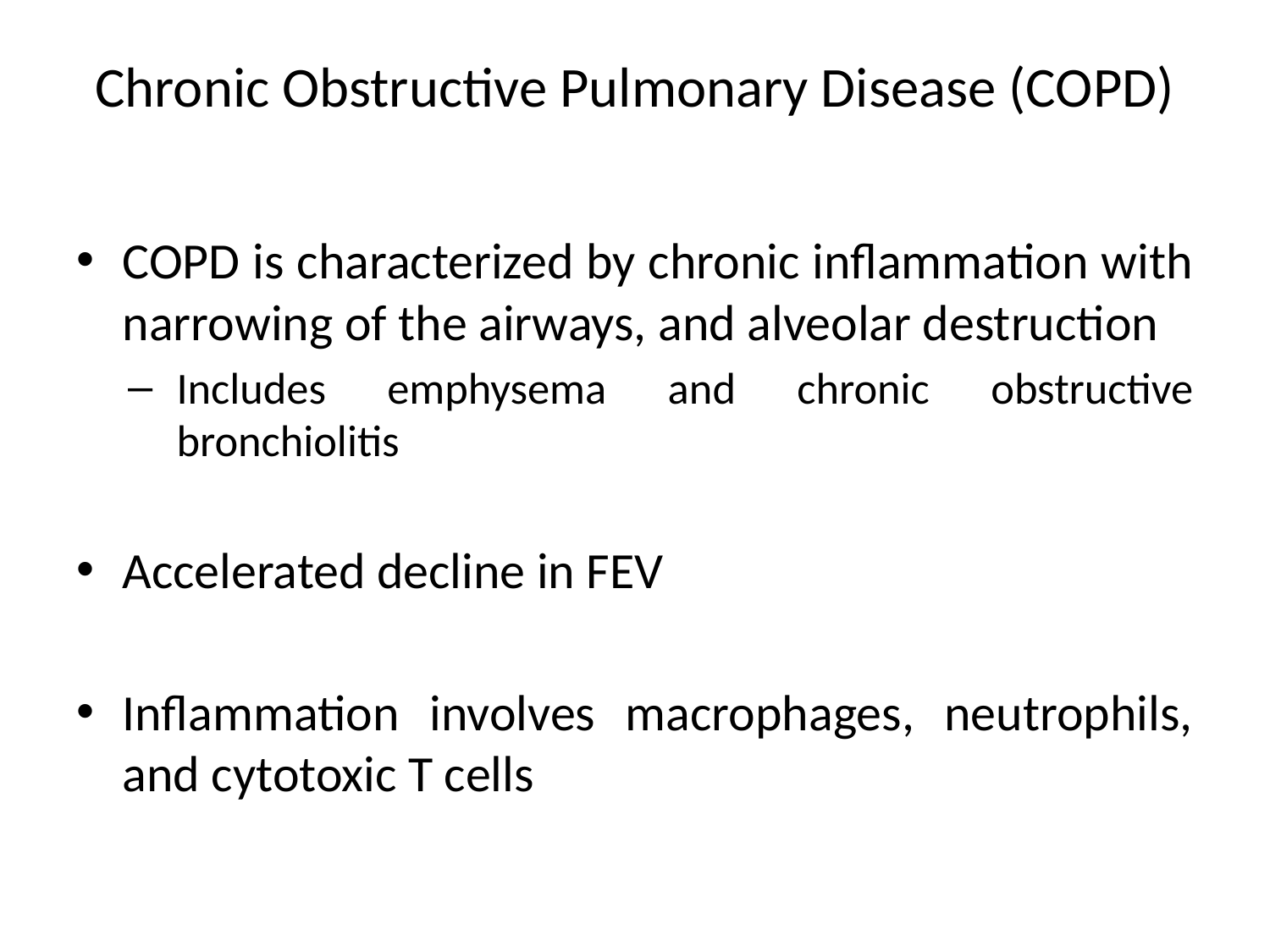

# Chronic Obstructive Pulmonary Disease (COPD)
COPD is characterized by chronic inflammation with narrowing of the airways, and alveolar destruction
Includes emphysema and chronic obstructive bronchiolitis

Accelerated decline in FEV

Inflammation involves macrophages, neutrophils, and cytotoxic T cells